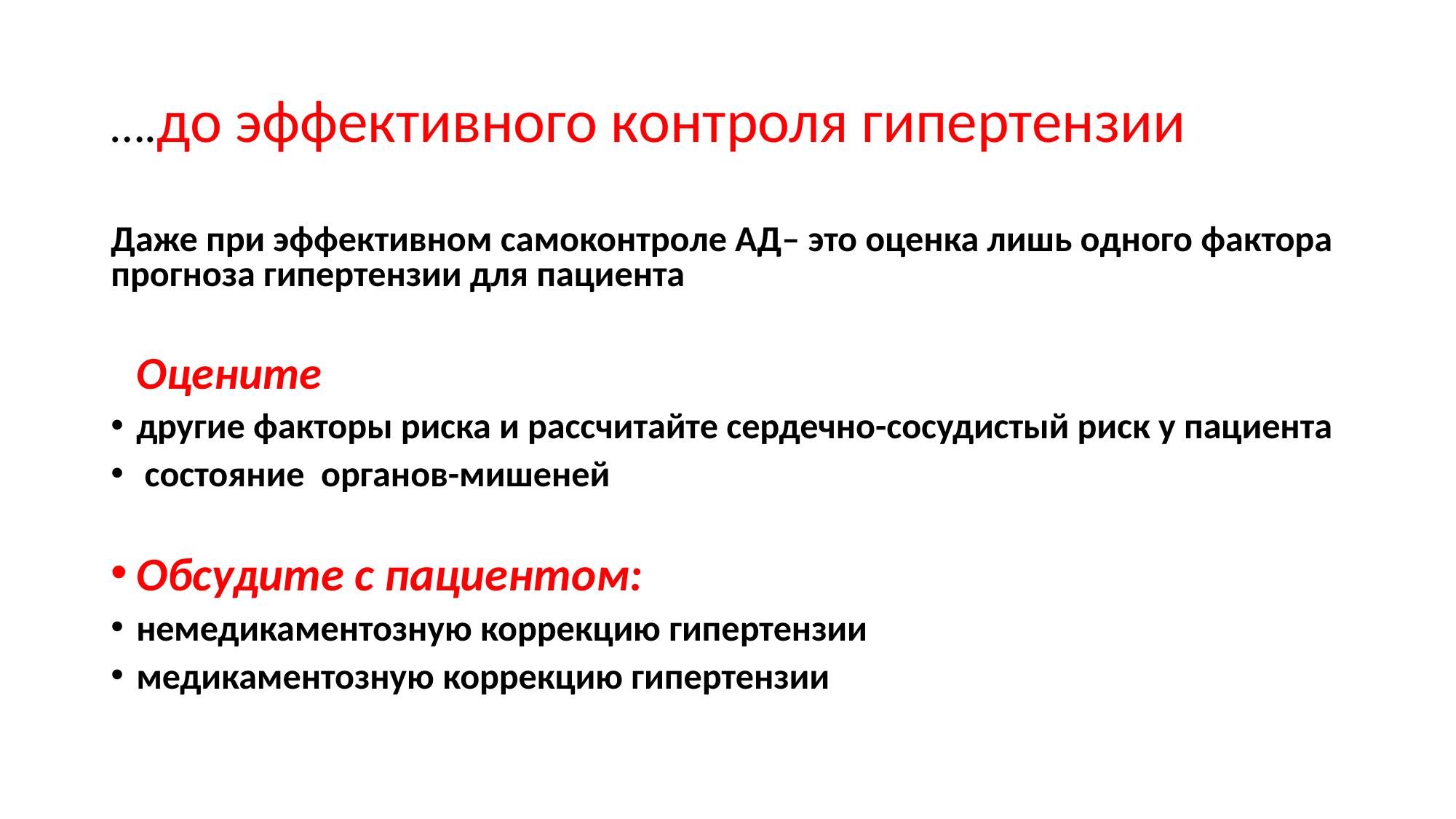

# ….до эффективного контроля гипертензии
Даже при эффективном самоконтроле АД– это оценка лишь одного фактора прогноза гипертензии для пациента

	Оцените
другие факторы риска и рассчитайте сердечно-сосудистый риск у пациента
 состояние  органов-мишеней

Обсудите с пациентом:
немедикаментозную коррекцию гипертензии
медикаментозную коррекцию гипертензии